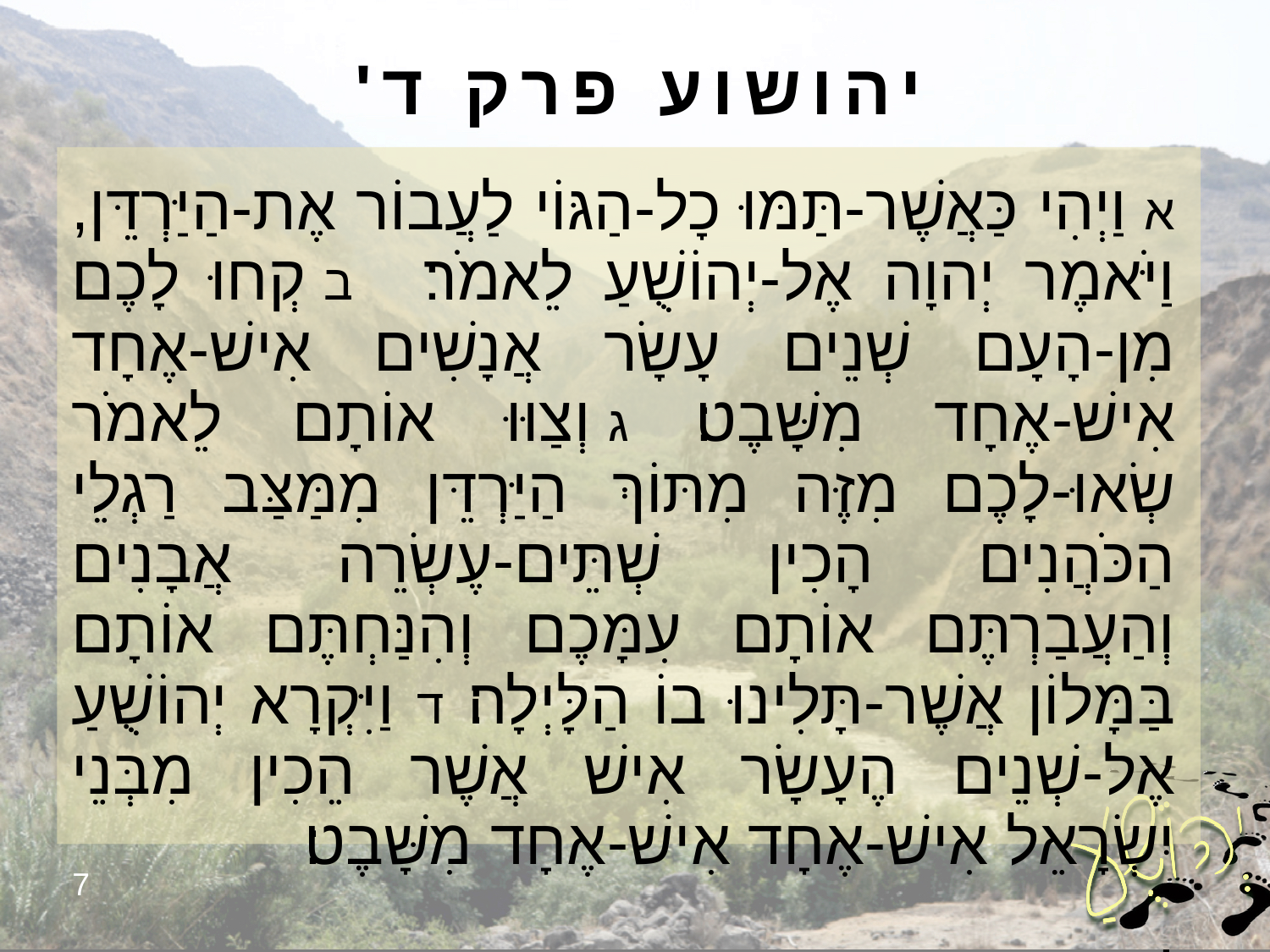

# יהושוע פרק ד'
א וַיְהִי כַּאֲשֶׁר-תַּמּוּ כָל-הַגּוֹי לַעֲבוֹר אֶת-הַיַּרְדֵּן, וַיֹּאמֶר יְהוָה אֶל-יְהוֹשֻׁעַ לֵאמֹר׃    ב קְחוּ לָכֶם מִן-הָעָם שְׁנֵים עָשָׂר אֲנָשִׁים אִישׁ-אֶחָד אִישׁ-אֶחָד מִשָּׁבֶט׃    ג וְצַוּוּ אוֹתָם לֵאמֹר שְׂאוּ-לָכֶם מִזֶּה מִתּוֹךְ הַיַּרְדֵּן מִמַּצַּב רַגְלֵי הַכֹּהֲנִים הָכִין שְׁתֵּים-עֶשְׂרֵה אֲבָנִים וְהַעֲבַרְתֶּם אוֹתָם עִמָּכֶם וְהִנַּחְתֶּם אוֹתָם בַּמָּלוֹן אֲשֶׁר-תָּלִינוּ בוֹ הַלָּיְלָה׃ ד וַיִּקְרָא יְהוֹשֻׁעַ אֶל-שְׁנֵים הֶעָשָׂר אִישׁ אֲשֶׁר הֵכִין מִבְּנֵי יִשְׂרָאֵל אִישׁ-אֶחָד אִישׁ-אֶחָד מִשָּׁבֶט׃
.
7